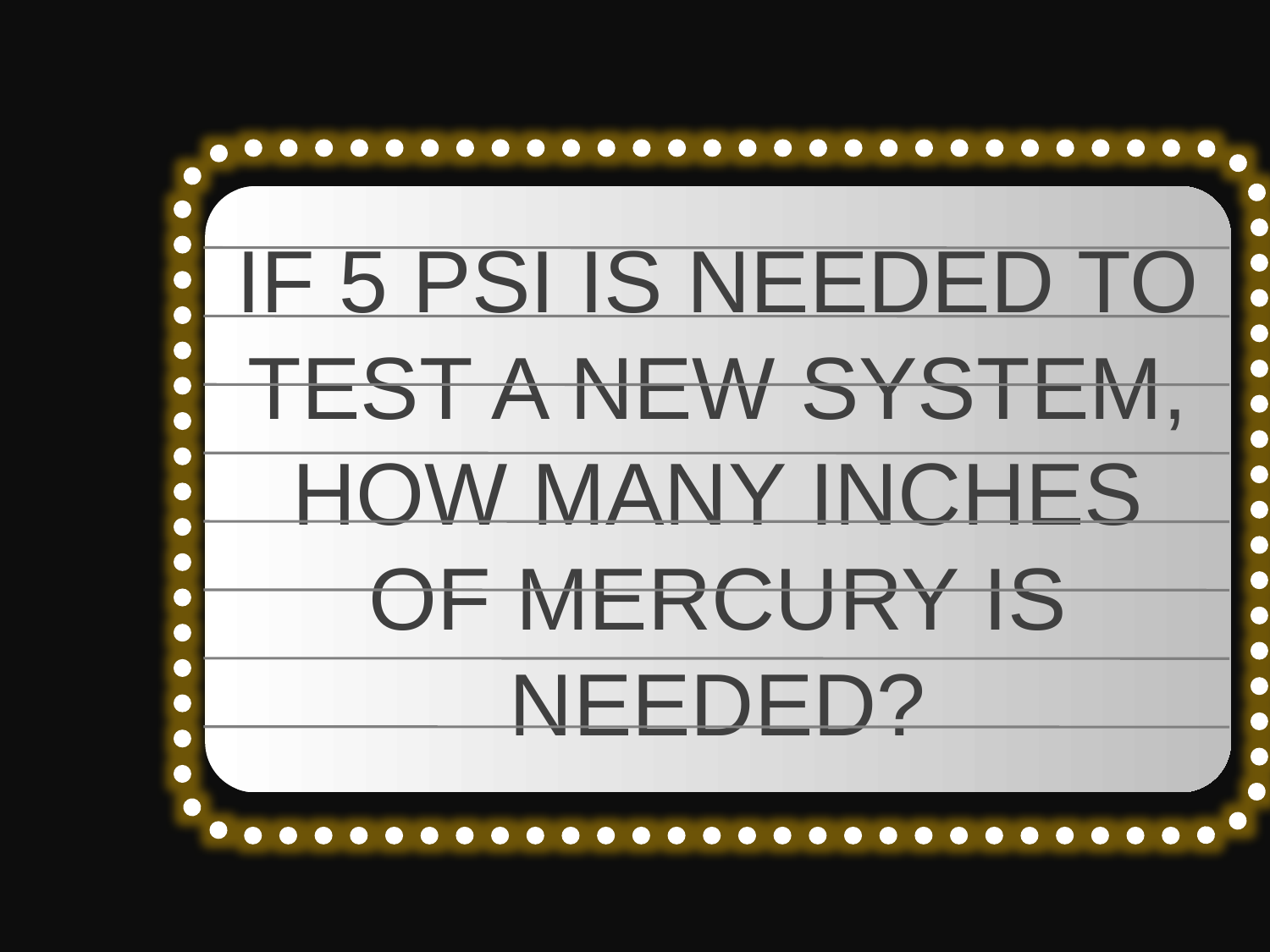

IF 5 PSI IS NEEDED TO TEST A NEW SYSTEM, HOW MANY INCHES OF MERCURY IS NEEDED?